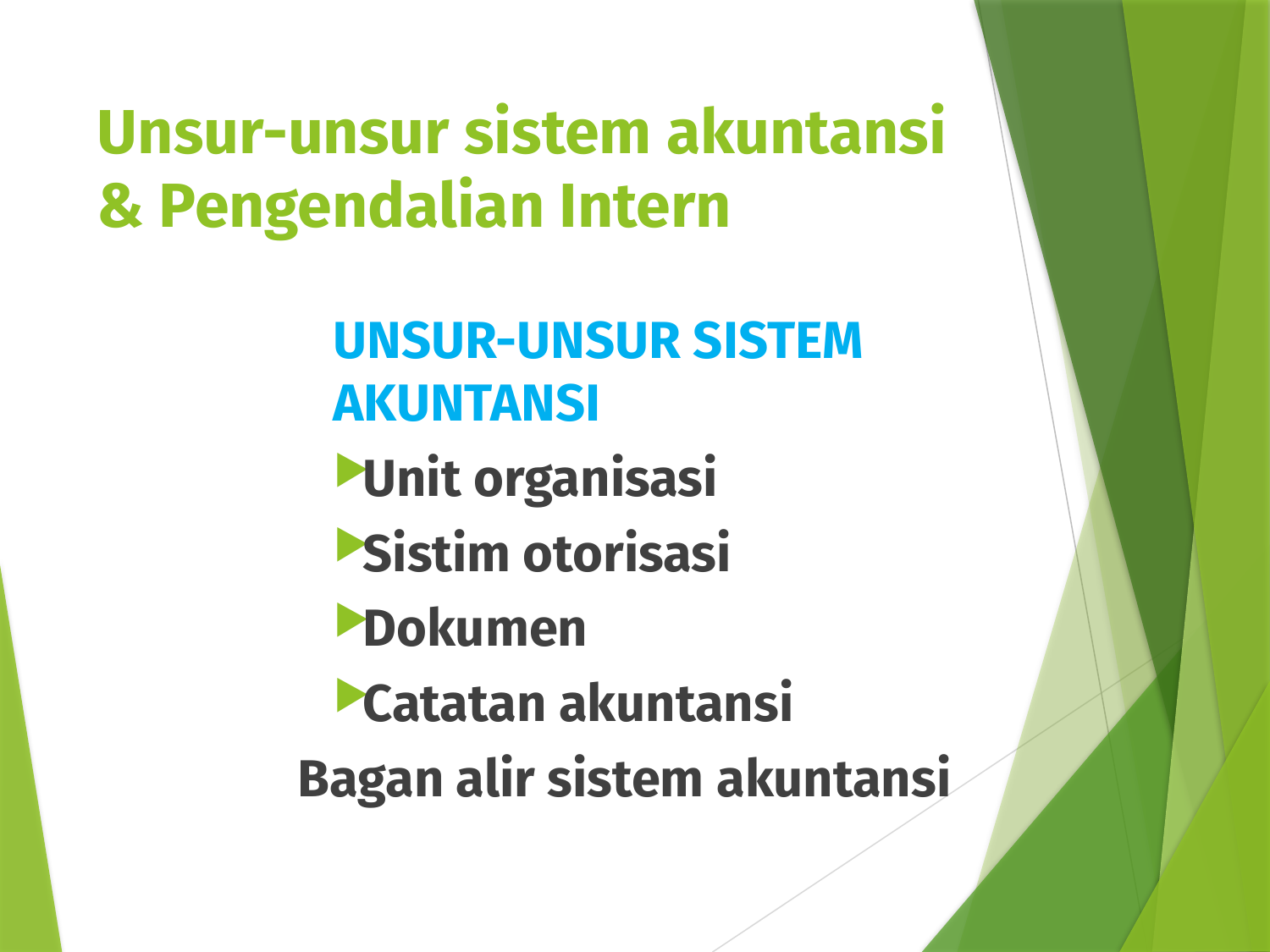

# Unsur-unsur sistem akuntansi & Pengendalian Intern
UNSUR-UNSUR SISTEM AKUNTANSI
Unit organisasi
Sistim otorisasi
Dokumen
Catatan akuntansi
Bagan alir sistem akuntansi